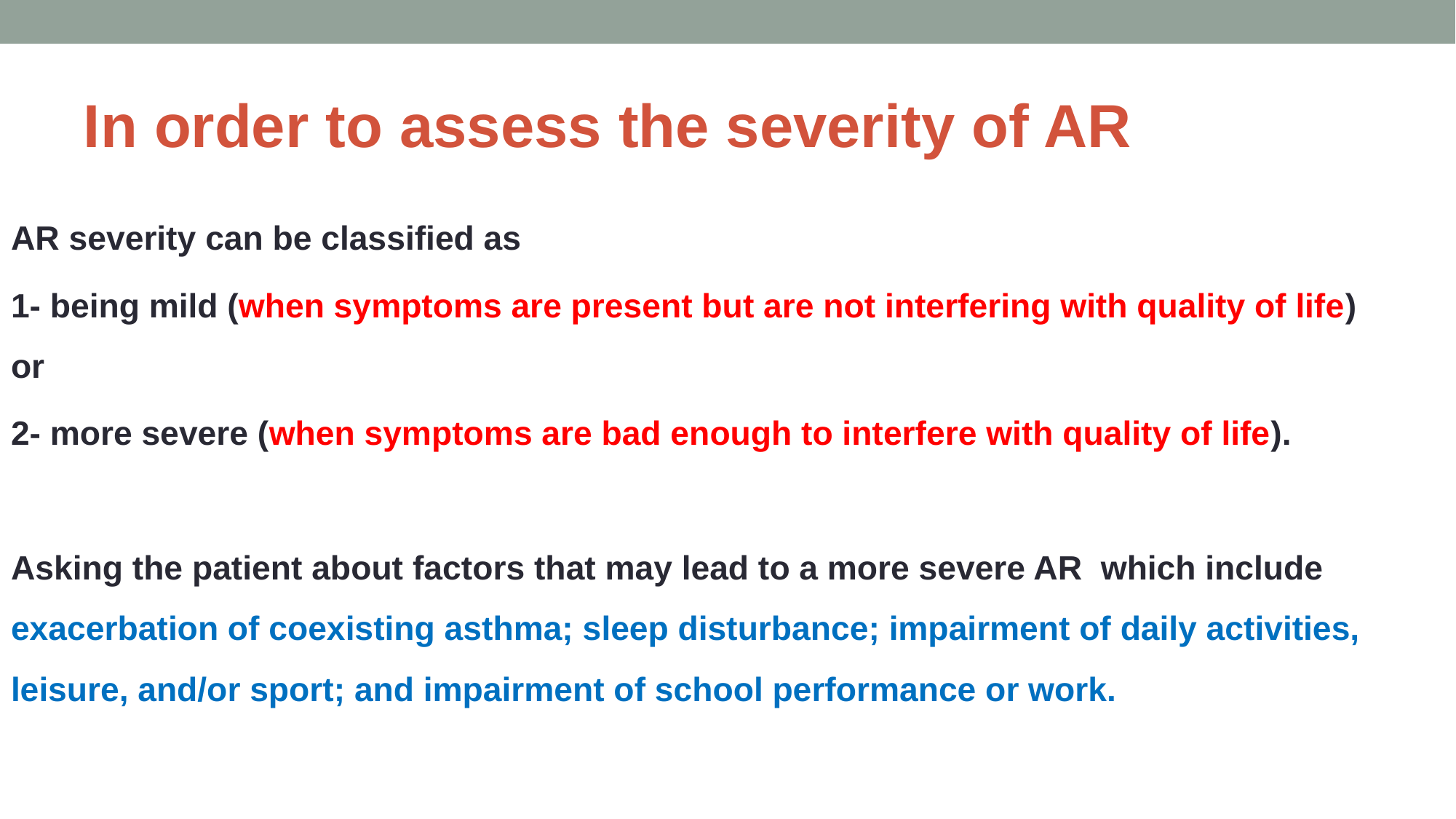

# In order to assess the severity of AR
AR severity can be classified as
1- being mild (when symptoms are present but are not interfering with quality of life) or
2- more severe (when symptoms are bad enough to interfere with quality of life).

Asking the patient about factors that may lead to a more severe AR  which include exacerbation of coexisting asthma; sleep disturbance; impairment of daily activities, leisure, and/or sport; and impairment of school performance or work.